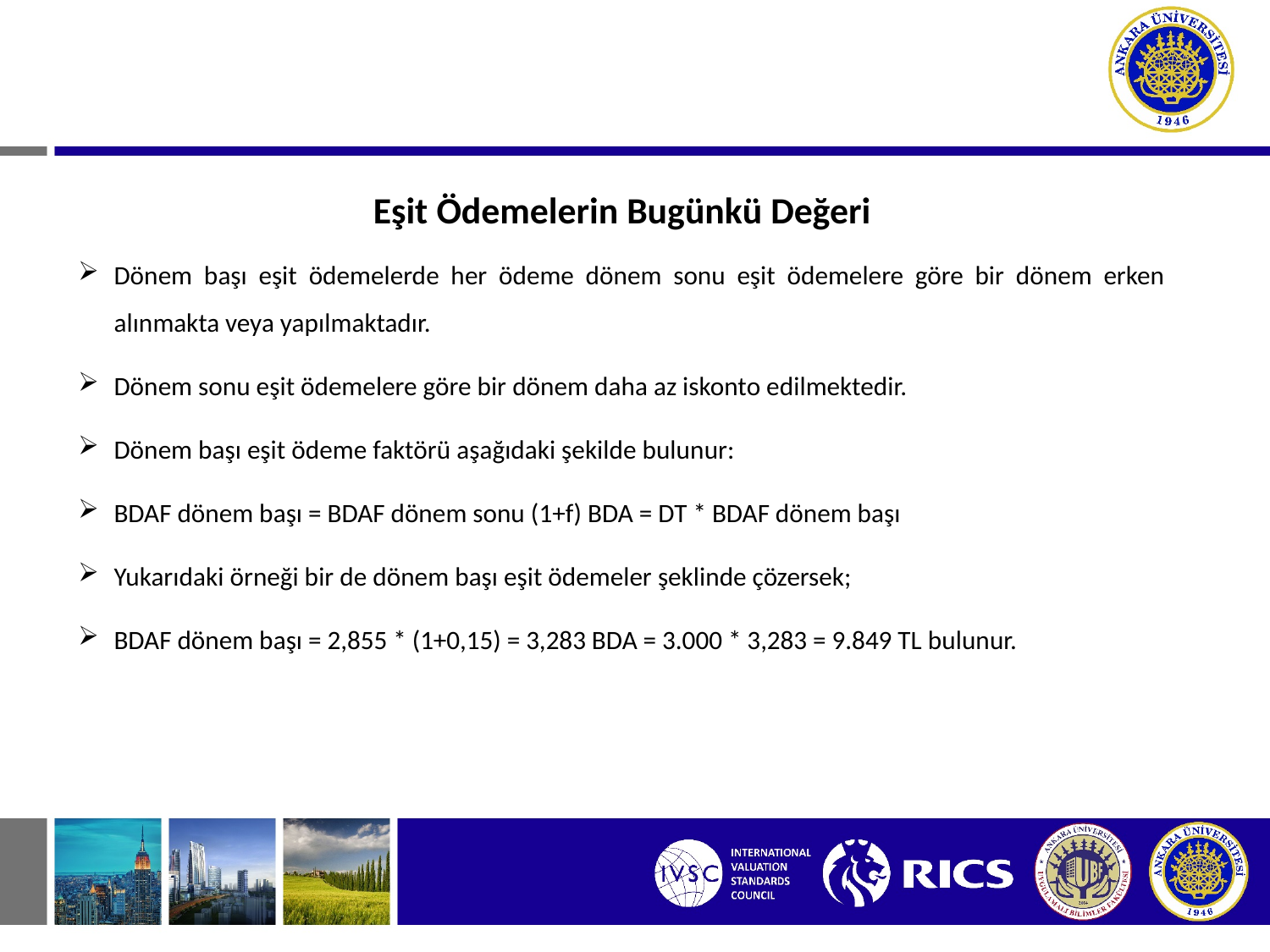

Eşit Ödemelerin Bugünkü Değeri
Dönem başı eşit ödemelerde her ödeme dönem sonu eşit ödemelere göre bir dönem erken alınmakta veya yapılmaktadır.
Dönem sonu eşit ödemelere göre bir dönem daha az iskonto edilmektedir.
Dönem başı eşit ödeme faktörü aşağıdaki şekilde bulunur:
BDAF dönem başı = BDAF dönem sonu (1+f) BDA = DT * BDAF dönem başı
Yukarıdaki örneği bir de dönem başı eşit ödemeler şeklinde çözersek;
BDAF dönem başı = 2,855 * (1+0,15) = 3,283 BDA = 3.000 * 3,283 = 9.849 TL bulunur.